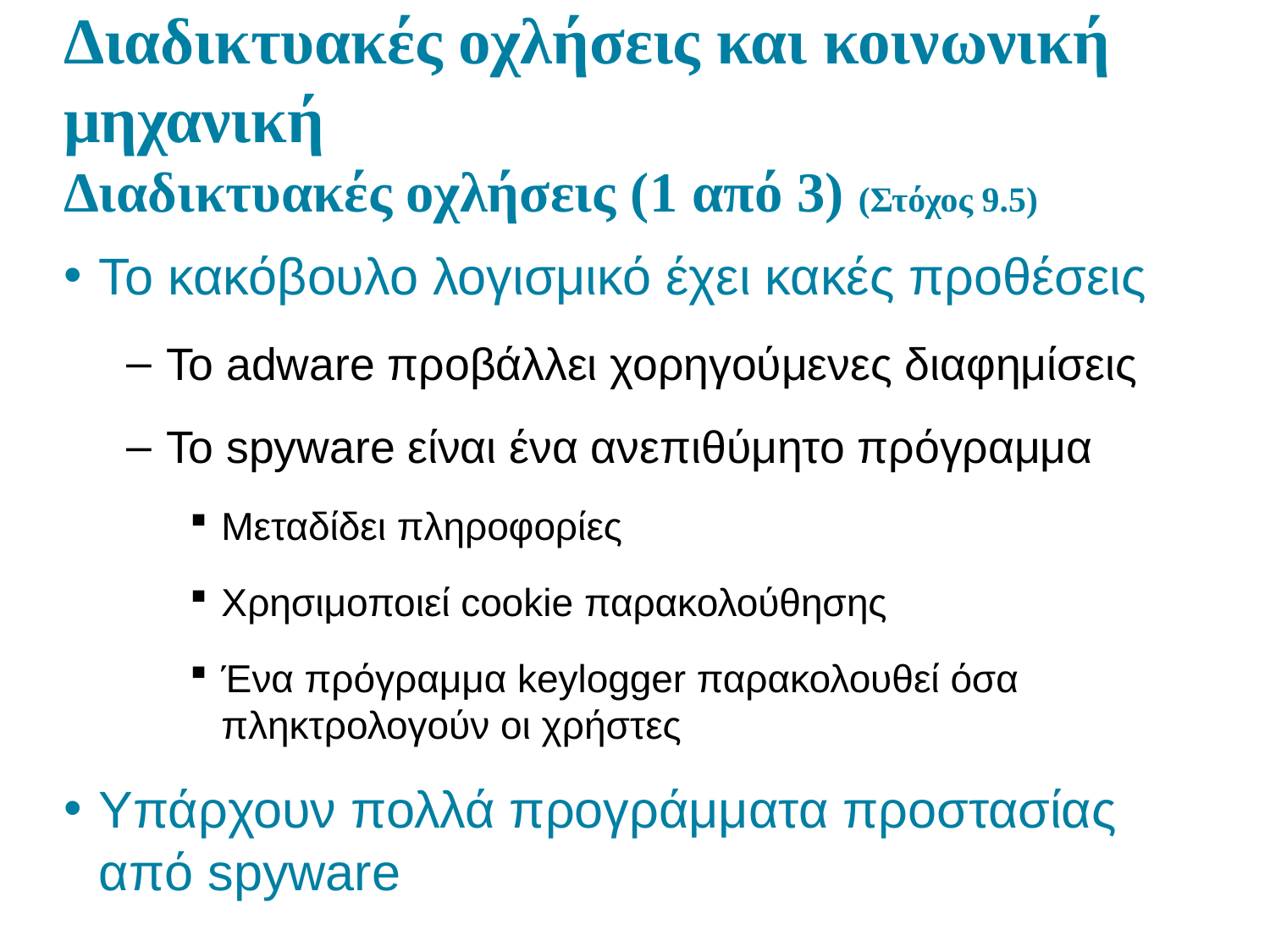

# Διαδικτυακές οχλήσεις και κοινωνική μηχανική Διαδικτυακές οχλήσεις (1 από 3) (Στόχος 9.5)
Το κακόβουλο λογισμικό έχει κακές προθέσεις
Το adware προβάλλει χορηγούμενες διαφημίσεις
Το spyware είναι ένα ανεπιθύμητο πρόγραμμα
Μεταδίδει πληροφορίες
Xρησιμοποιεί cookie παρακολούθησης
Ένα πρόγραμμα keylogger παρακολουθεί όσα πληκτρολογούν οι χρήστες
Υπάρχουν πολλά προγράμματα προστασίας από spyware